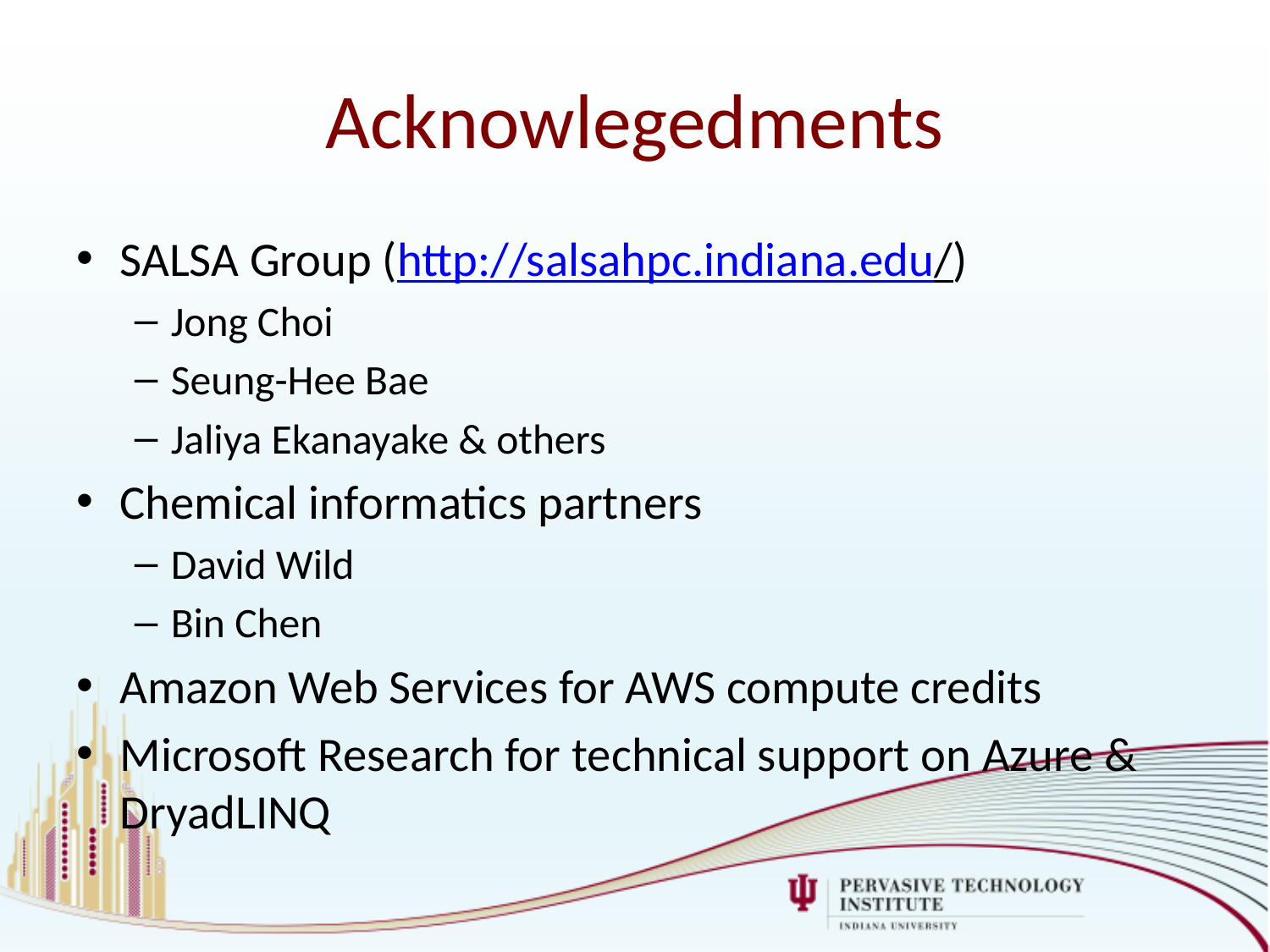

# Acknowlegedments
SALSA Group (http://salsahpc.indiana.edu/)
Jong Choi
Seung-Hee Bae
Jaliya Ekanayake & others
Chemical informatics partners
David Wild
Bin Chen
Amazon Web Services for AWS compute credits
Microsoft Research for technical support on Azure & DryadLINQ